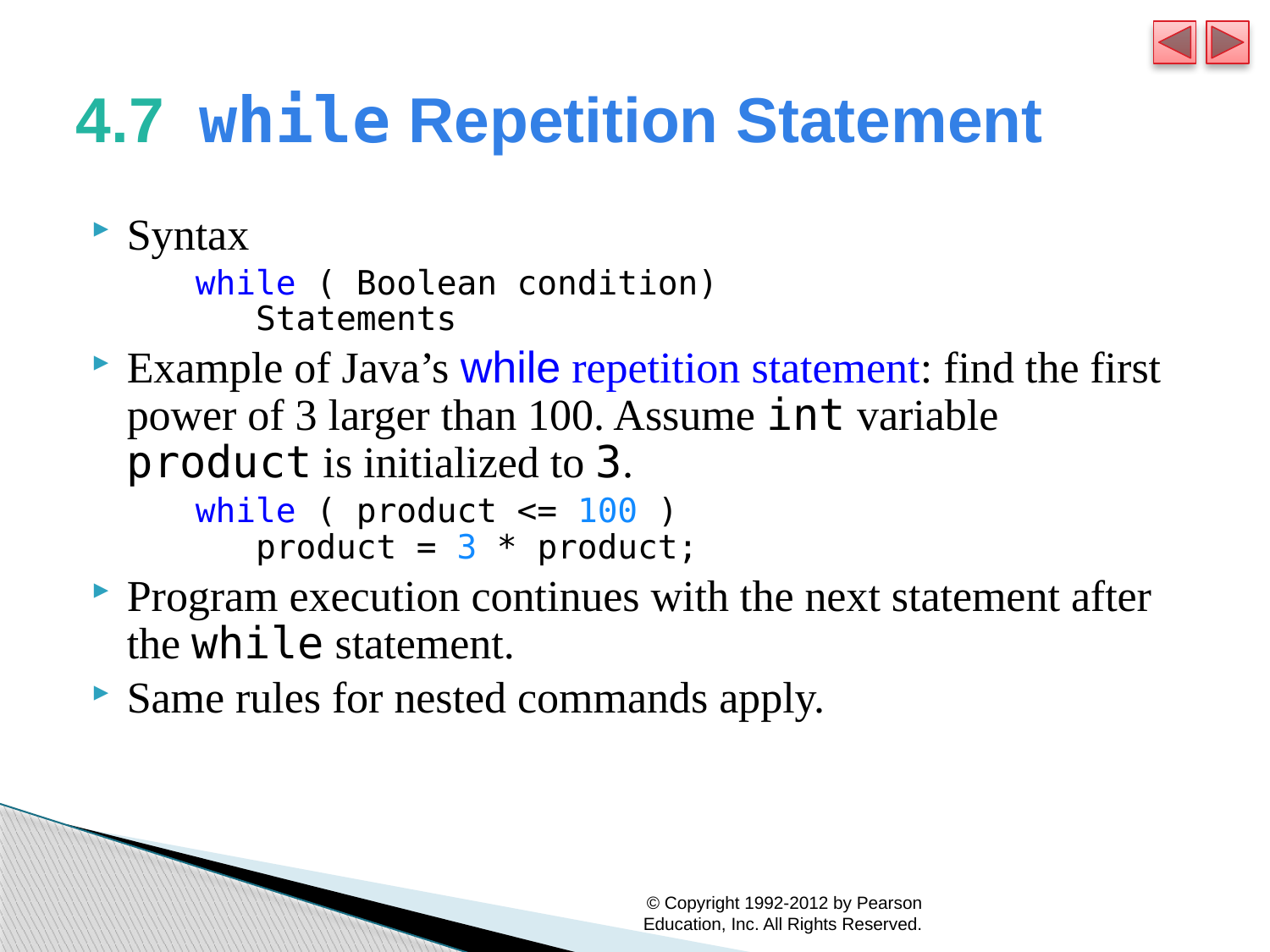

# 4.7  while Repetition Statement
Syntax
	while ( Boolean condition)
   Statements
Example of Java’s while repetition statement: find the first power of 3 larger than 100. Assume int variable product is initialized to 3.
	while ( product <= 100 )
   product = 3 * product;
Program execution continues with the next statement after the while statement.
Same rules for nested commands apply.
© Copyright 1992-2012 by Pearson Education, Inc. All Rights Reserved.